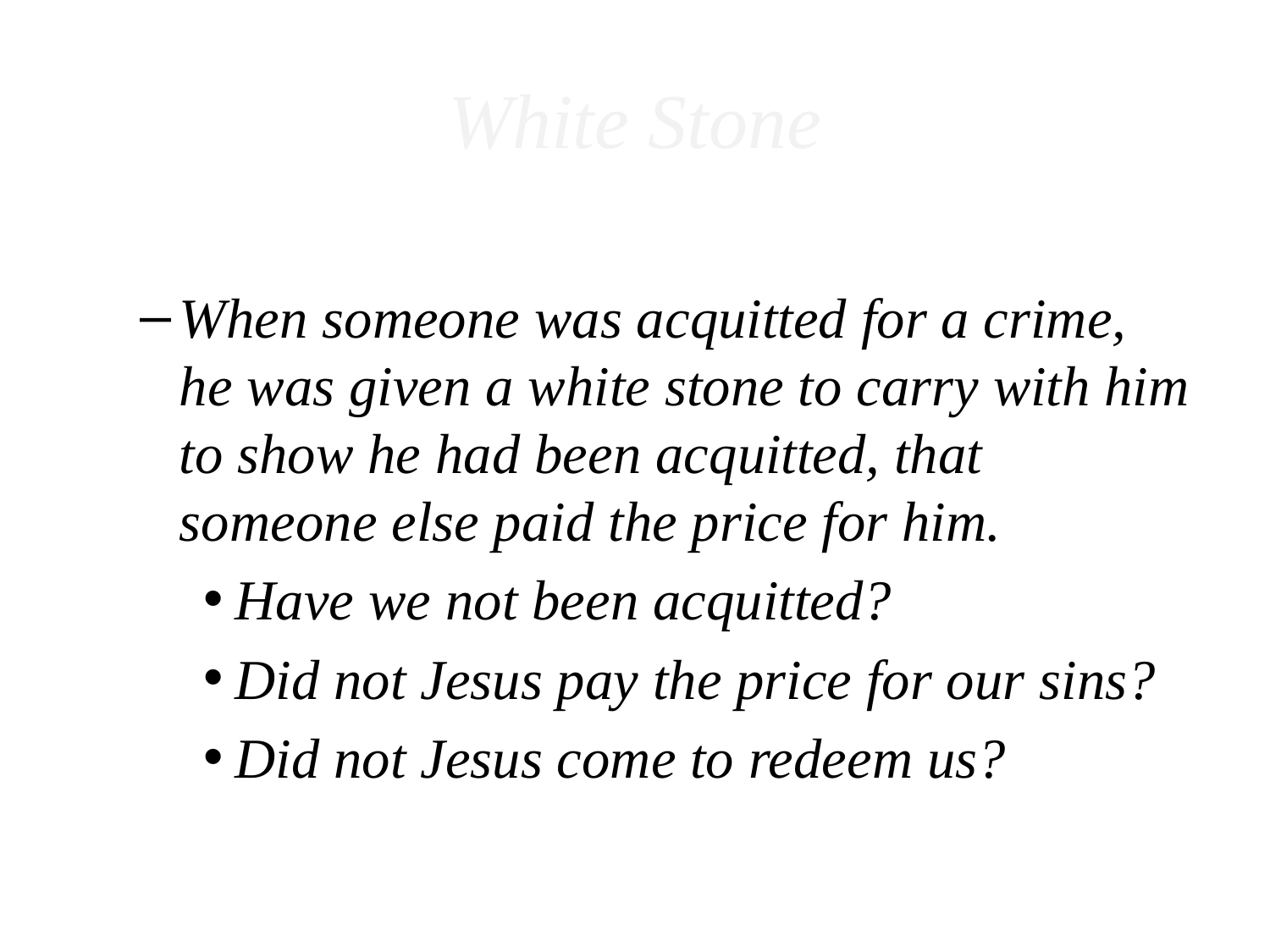

# White Stone
When someone was acquitted for a crime, he was given a white stone to carry with him to show he had been acquitted, that someone else paid the price for him.
Have we not been acquitted?
Did not Jesus pay the price for our sins?
Did not Jesus come to redeem us?